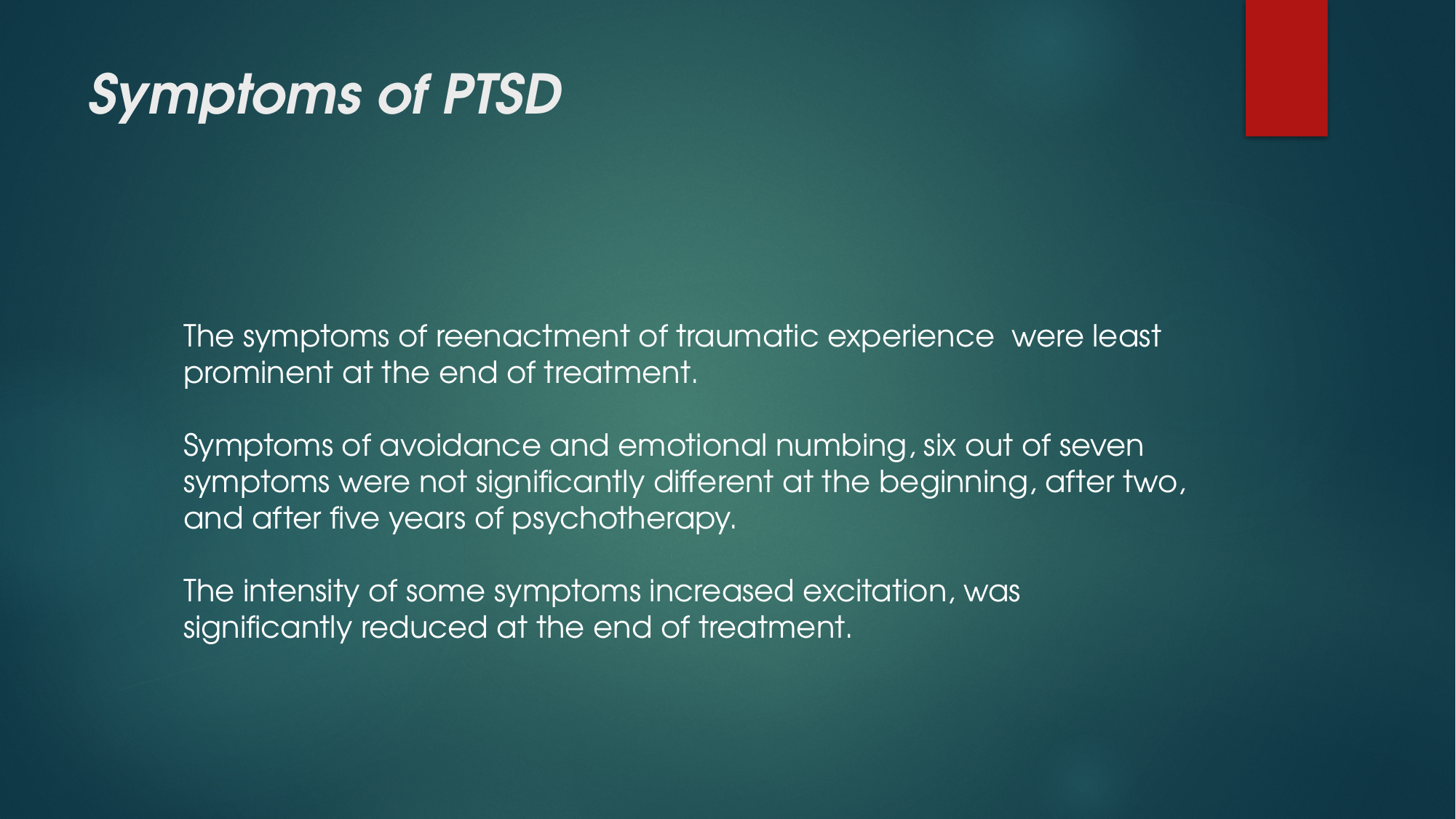

# Symptoms of PTSD
The symptoms of reenactment of traumatic experience  were least prominent at the end of treatment.
Symptoms of avoidance and emotional numbing, six out of seven symptoms were not significantly different at the beginning, after two, and after five years of psychotherapy.
The intensity of some symptoms increased excitation, was significantly reduced at the end of treatment.